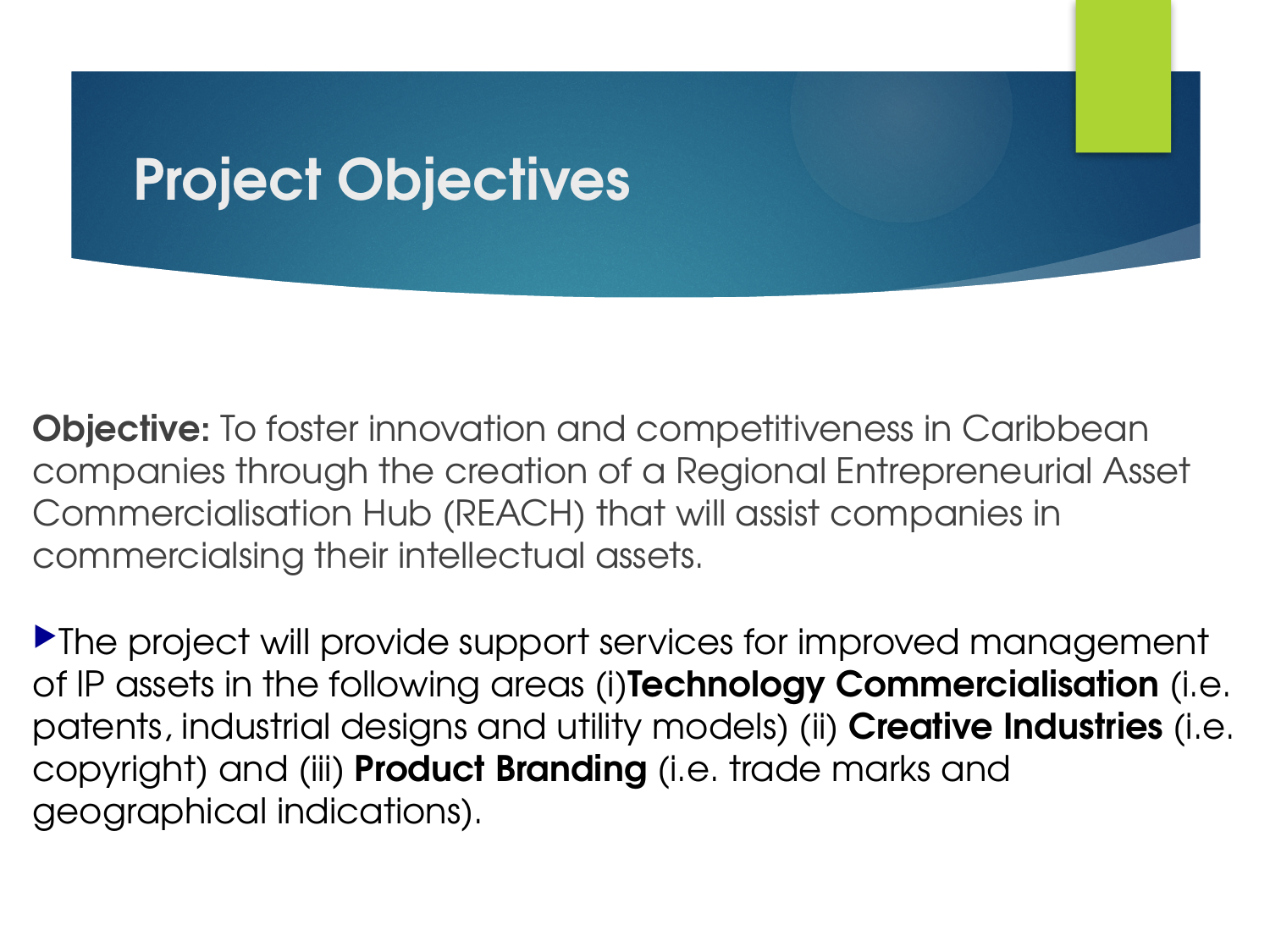

# Project Objectives
Objective: To foster innovation and competitiveness in Caribbean companies through the creation of a Regional Entrepreneurial Asset Commercialisation Hub (REACH) that will assist companies in commercialsing their intellectual assets.
The project will provide support services for improved management of IP assets in the following areas (i)Technology Commercialisation (i.e. patents, industrial designs and utility models) (ii) Creative Industries (i.e. copyright) and (iii) Product Branding (i.e. trade marks and geographical indications).